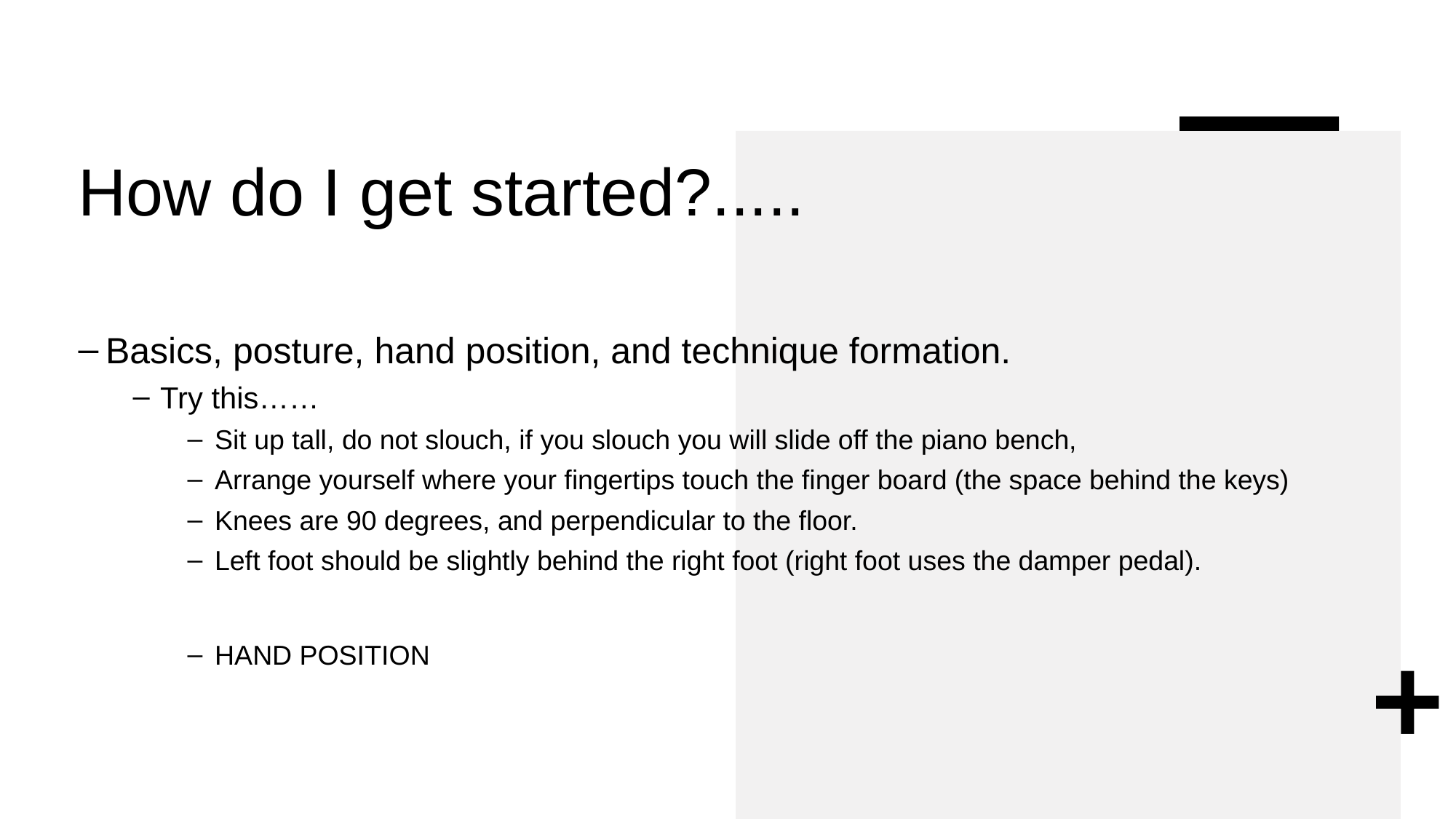

# How do I get started?.....
Basics, posture, hand position, and technique formation.
Try this……
Sit up tall, do not slouch, if you slouch you will slide off the piano bench,
Arrange yourself where your fingertips touch the finger board (the space behind the keys)
Knees are 90 degrees, and perpendicular to the floor.
Left foot should be slightly behind the right foot (right foot uses the damper pedal).

HAND POSITION